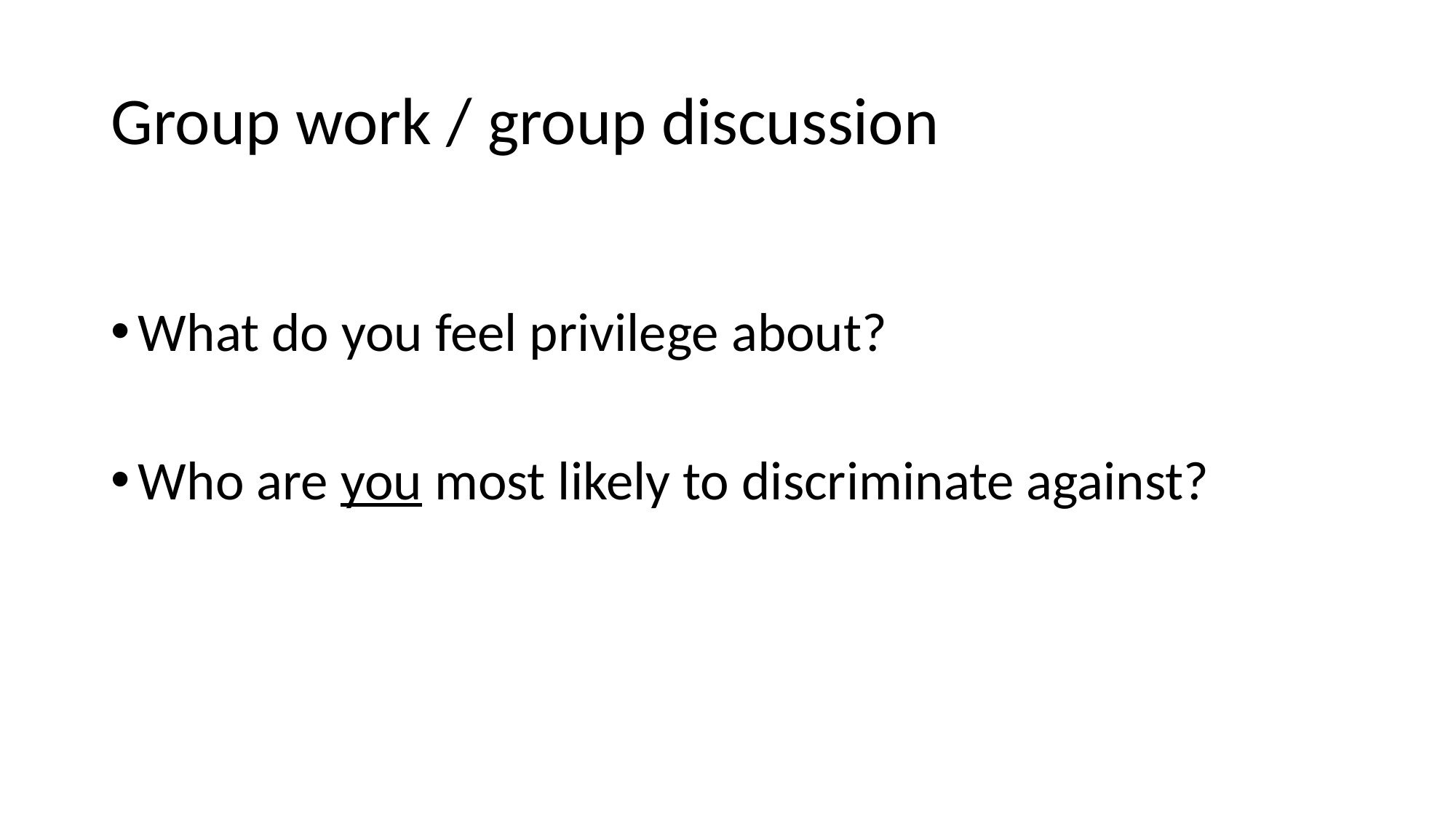

# Group work / group discussion

What do you feel privilege about?

Who are you most likely to discriminate against?